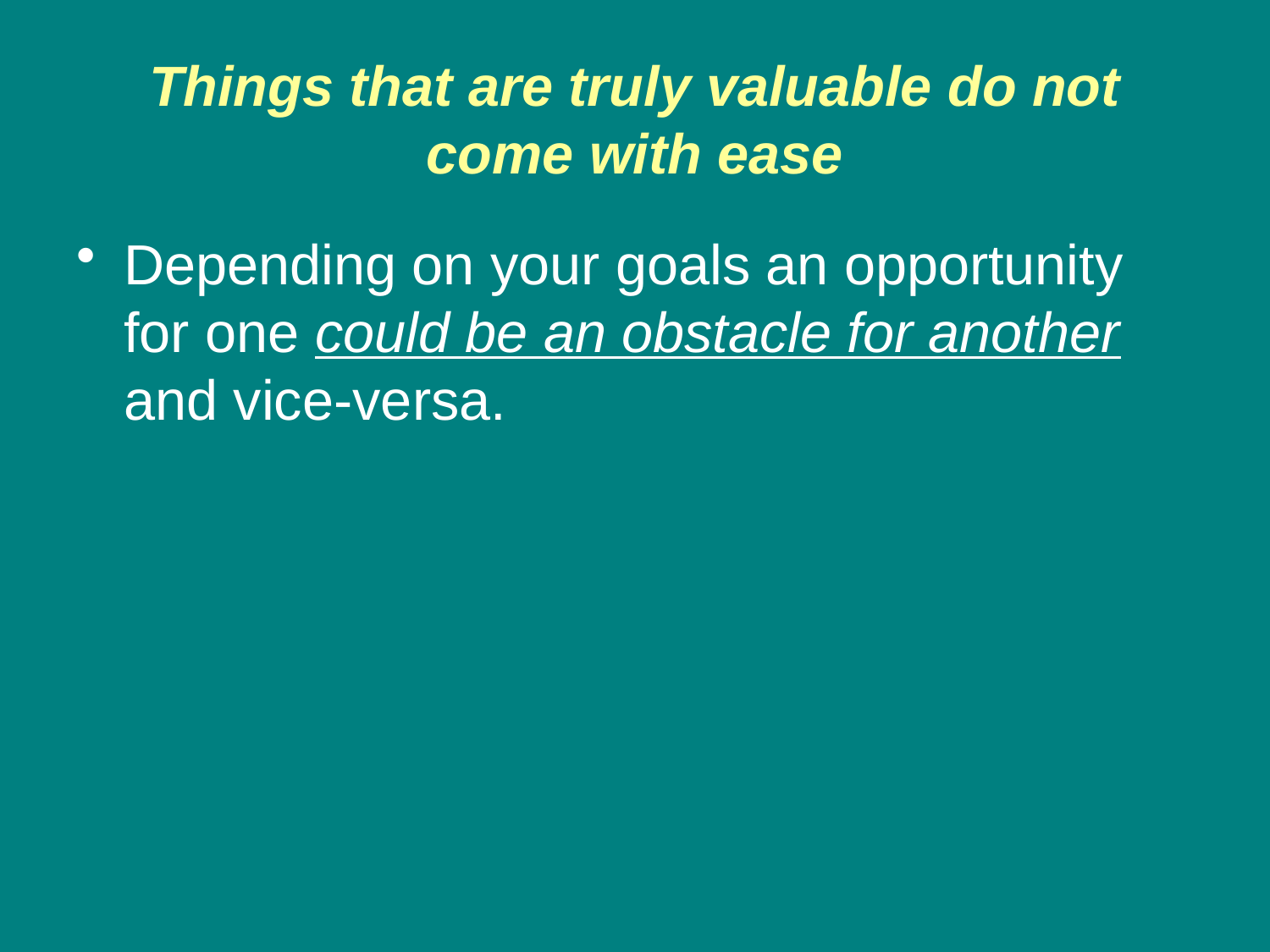

# Things that are truly valuable do not come with ease
Depending on your goals an opportunity for one could be an obstacle for another and vice-versa.